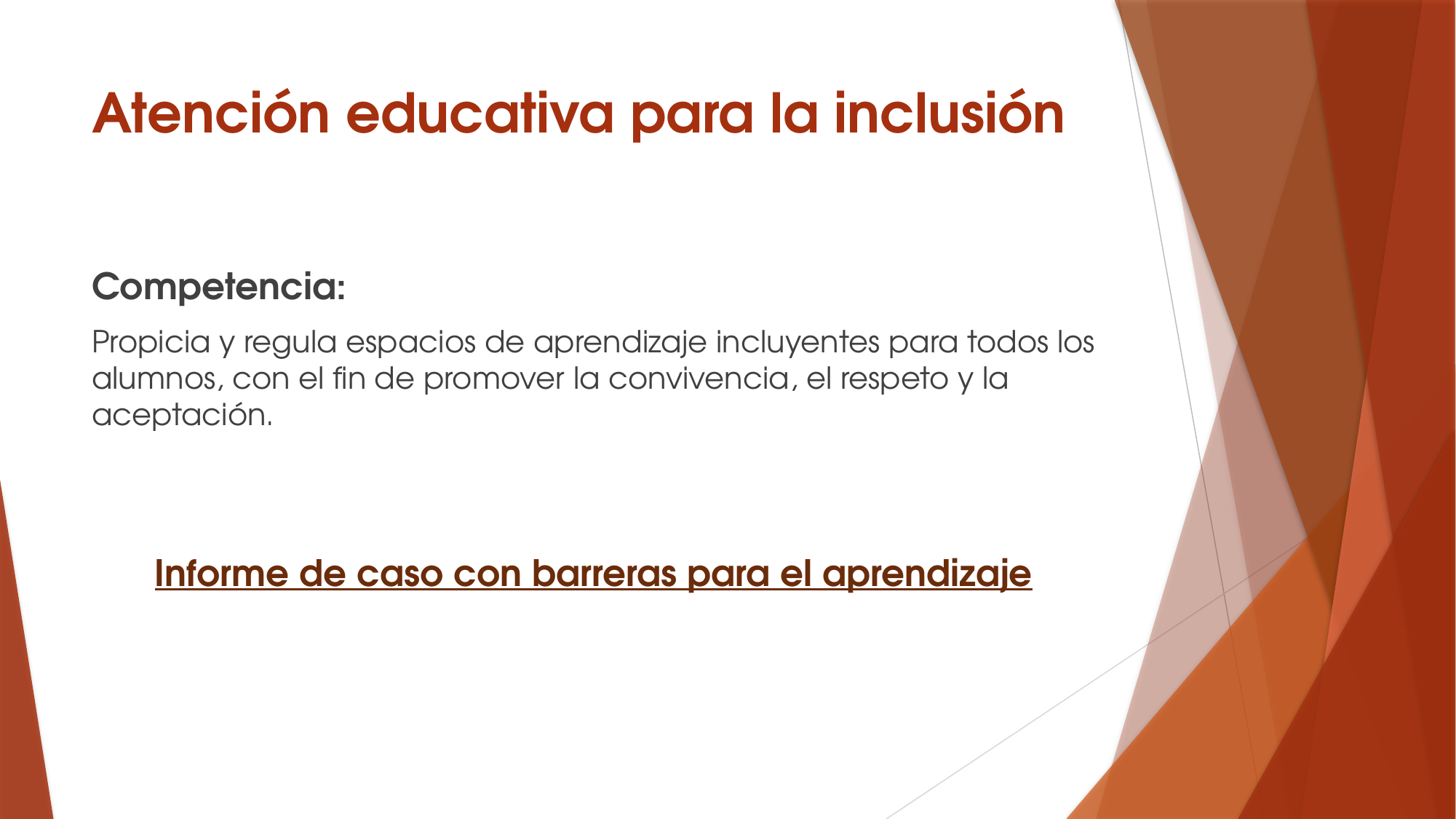

# Atención educativa para la inclusión
Competencia:
Propicia y regula espacios de aprendizaje incluyentes para todos los alumnos, con el fin de promover la convivencia, el respeto y la aceptación.

Informe de caso con barreras para el aprendizaje